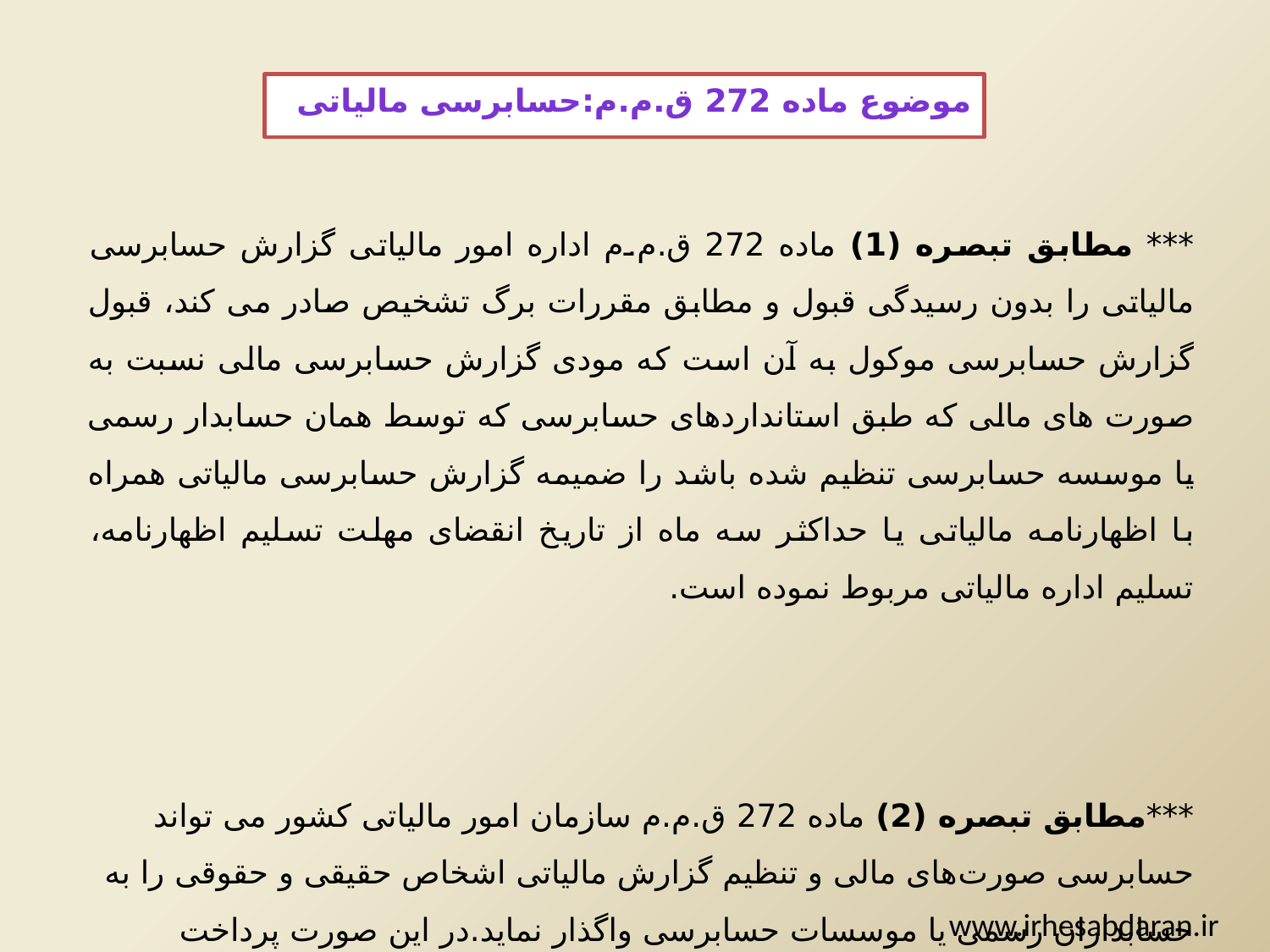

موضوع ماده 272 ق.م.م:حسابرسی مالیاتی

*** مطابق تبصره (1) ماده 272 ق.م.م اداره امور مالیاتی گزارش حسابرسی مالیاتی را بدون رسیدگی قبول و مطابق مقررات برگ تشخیص صادر می کند، قبول گزارش حسابرسی موکول به آن است که مودی گزارش حسابرسی مالی نسبت به صورت های مالی که طبق استانداردهای حسابرسی که توسط همان حسابدار رسمی یا موسسه حسابرسی تنظیم شده باشد را ضمیمه گزارش حسابرسی مالیاتی همراه با اظهارنامه مالیاتی یا حداکثر سه ماه از تاریخ انقضای مهلت تسلیم اظهارنامه، تسلیم اداره مالیاتی مربوط نموده است.

***مطابق تبصره (2) ماده 272 ق.م.م سازمان امور مالیاتی کشور می تواند حسابرسی صورت‌های مالی و تنظیم گزارش مالیاتی اشخاص حقیقی و حقوقی را به حسابداران رسمی یا موسسات حسابرسی واگذار نماید.در این صورت پرداخت حق‌الزحمه، طبق مقررات مربوط به عهده سازمان امور مالیاتی می باشد.
www.irhesabdaran.ir